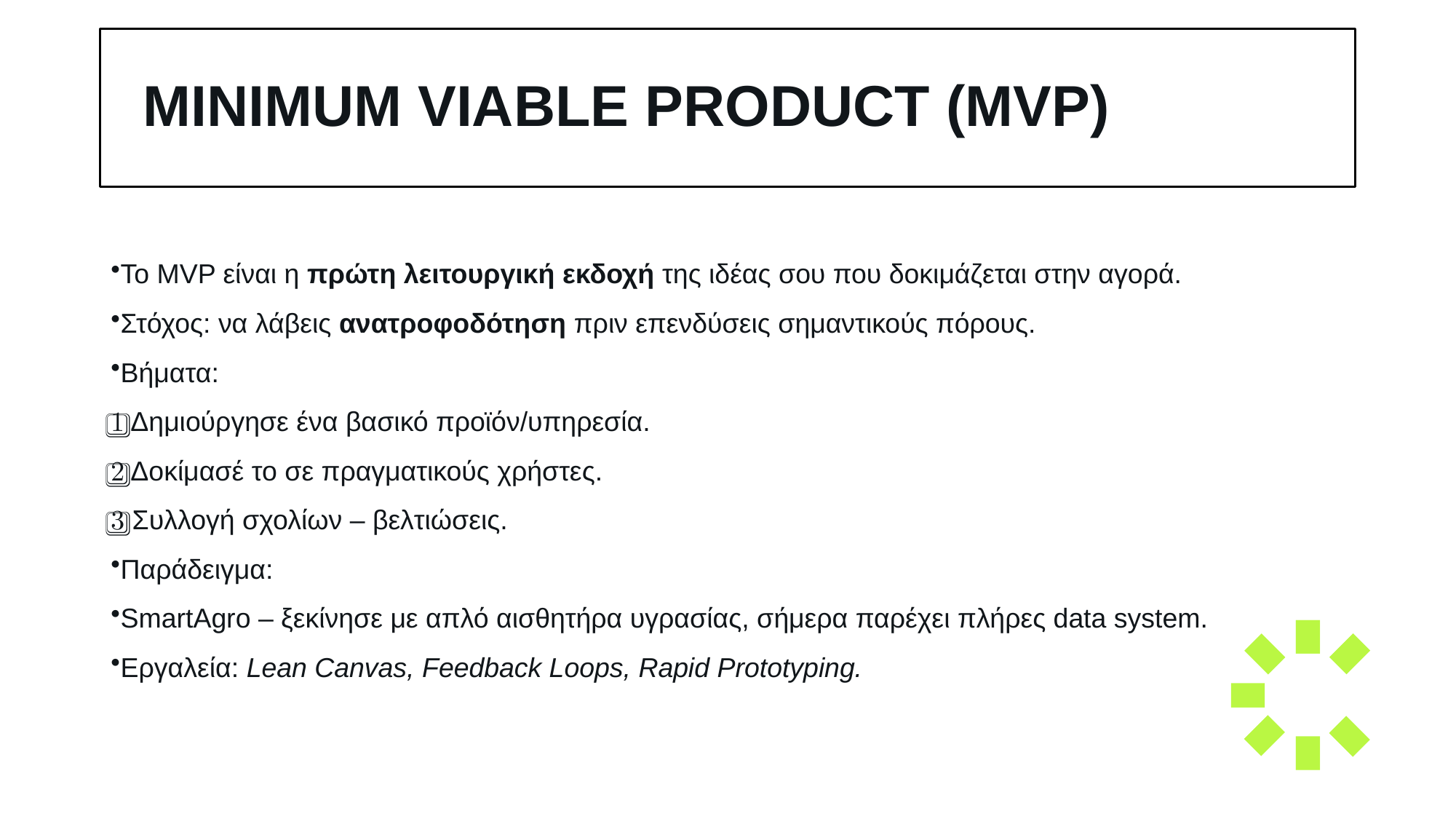

# Minimum Viable Product (MVP)
Το MVP είναι η πρώτη λειτουργική εκδοχή της ιδέας σου που δοκιμάζεται στην αγορά.
Στόχος: να λάβεις ανατροφοδότηση πριν επενδύσεις σημαντικούς πόρους.
Βήματα:
1️⃣ Δημιούργησε ένα βασικό προϊόν/υπηρεσία.
2️⃣ Δοκίμασέ το σε πραγματικούς χρήστες.
3️⃣ Συλλογή σχολίων – βελτιώσεις.
Παράδειγμα:
SmartAgro – ξεκίνησε με απλό αισθητήρα υγρασίας, σήμερα παρέχει πλήρες data system.
Εργαλεία: Lean Canvas, Feedback Loops, Rapid Prototyping.